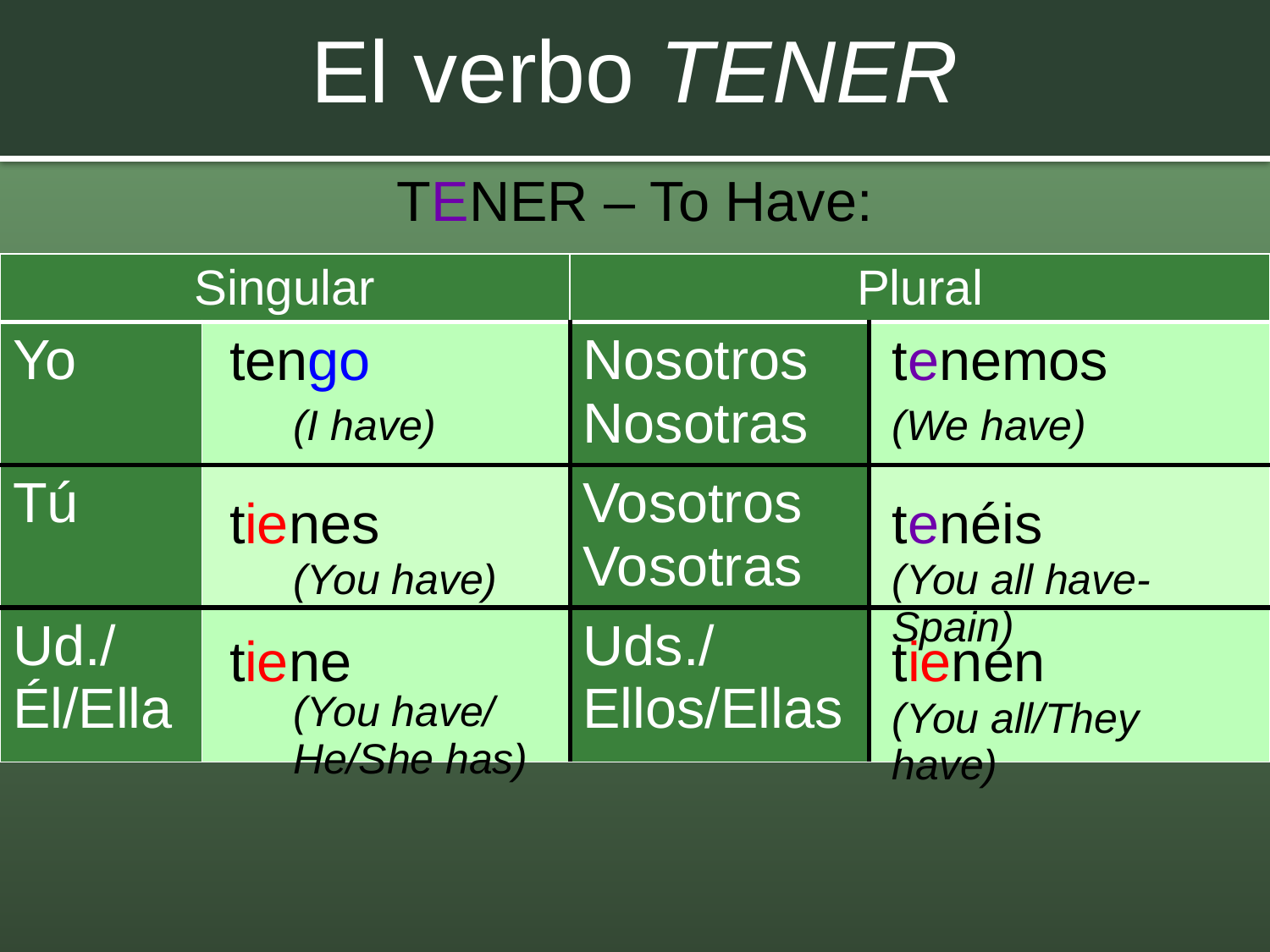

# El verbo TENER
TENER – To Have:

| Singular |  | Plural |  |
| --- | --- | --- | --- |
| Yo |  | Nosotros Nosotras |  |
| Tú |  | Vosotros Vosotras |  |
| Ud./Él/Ella |  | Uds./Ellos/Ellas |  |
| tengo |
| --- |
| tenemos |
| --- |
| (I have) |
| --- |
| (We have) |
| --- |
| tienes |
| --- |
| tenéis |
| --- |
| (You have) |
| --- |
| (You all have-Spain) |
| --- |
| tiene |
| --- |
| tienen |
| --- |
| (You have/ He/She has) |
| --- |
| (You all/They have) |
| --- |